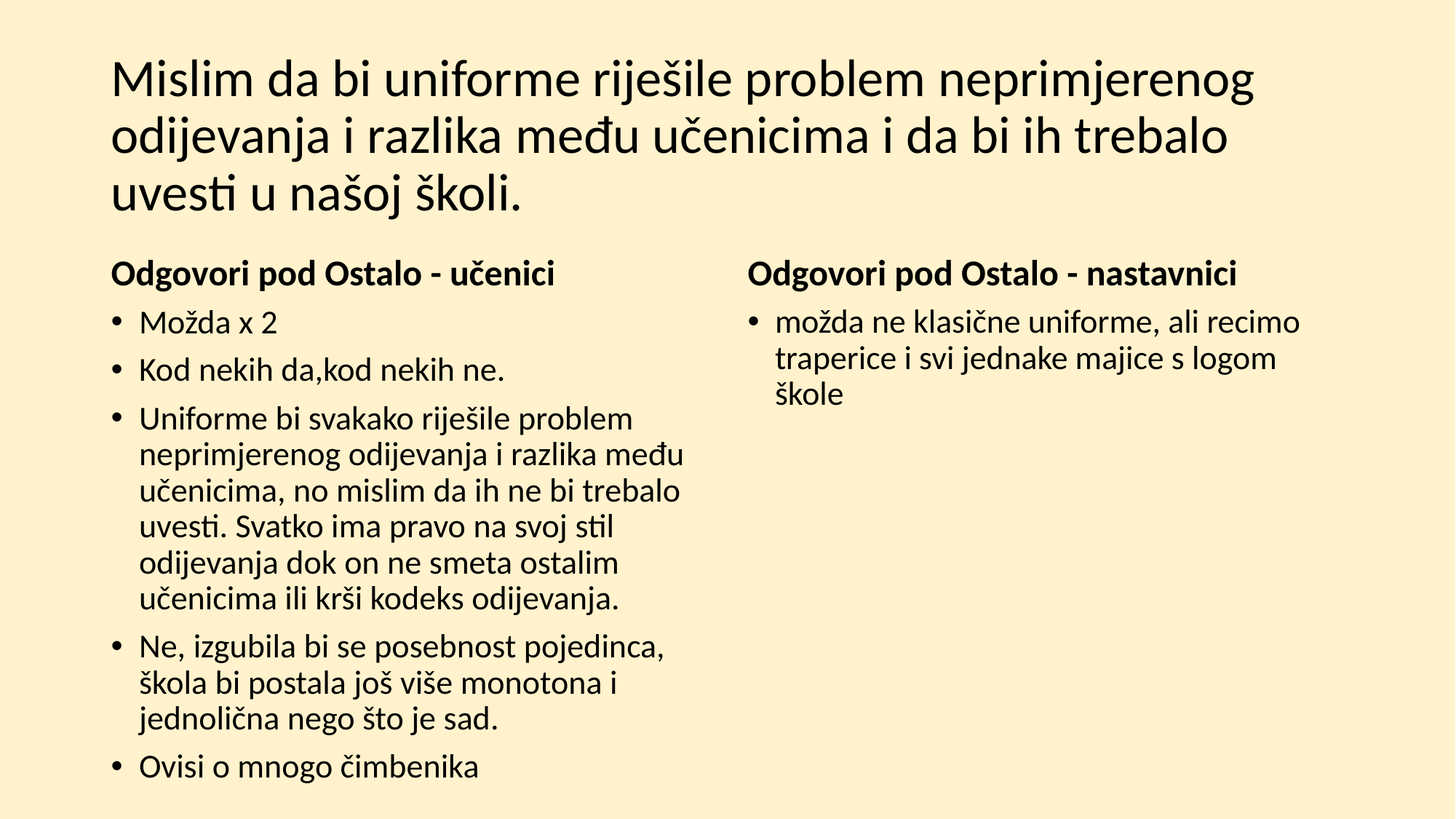

# Mislim da bi uniforme riješile problem neprimjerenog odijevanja i razlika među učenicima i da bi ih trebalo uvesti u našoj školi.
Odgovori pod Ostalo - učenici
Odgovori pod Ostalo - nastavnici
Možda x 2
Kod nekih da,kod nekih ne.
Uniforme bi svakako riješile problem neprimjerenog odijevanja i razlika među učenicima, no mislim da ih ne bi trebalo uvesti. Svatko ima pravo na svoj stil odijevanja dok on ne smeta ostalim učenicima ili krši kodeks odijevanja.
Ne, izgubila bi se posebnost pojedinca, škola bi postala još više monotona i jednolična nego što je sad.
Ovisi o mnogo čimbenika
možda ne klasične uniforme, ali recimo traperice i svi jednake majice s logom škole